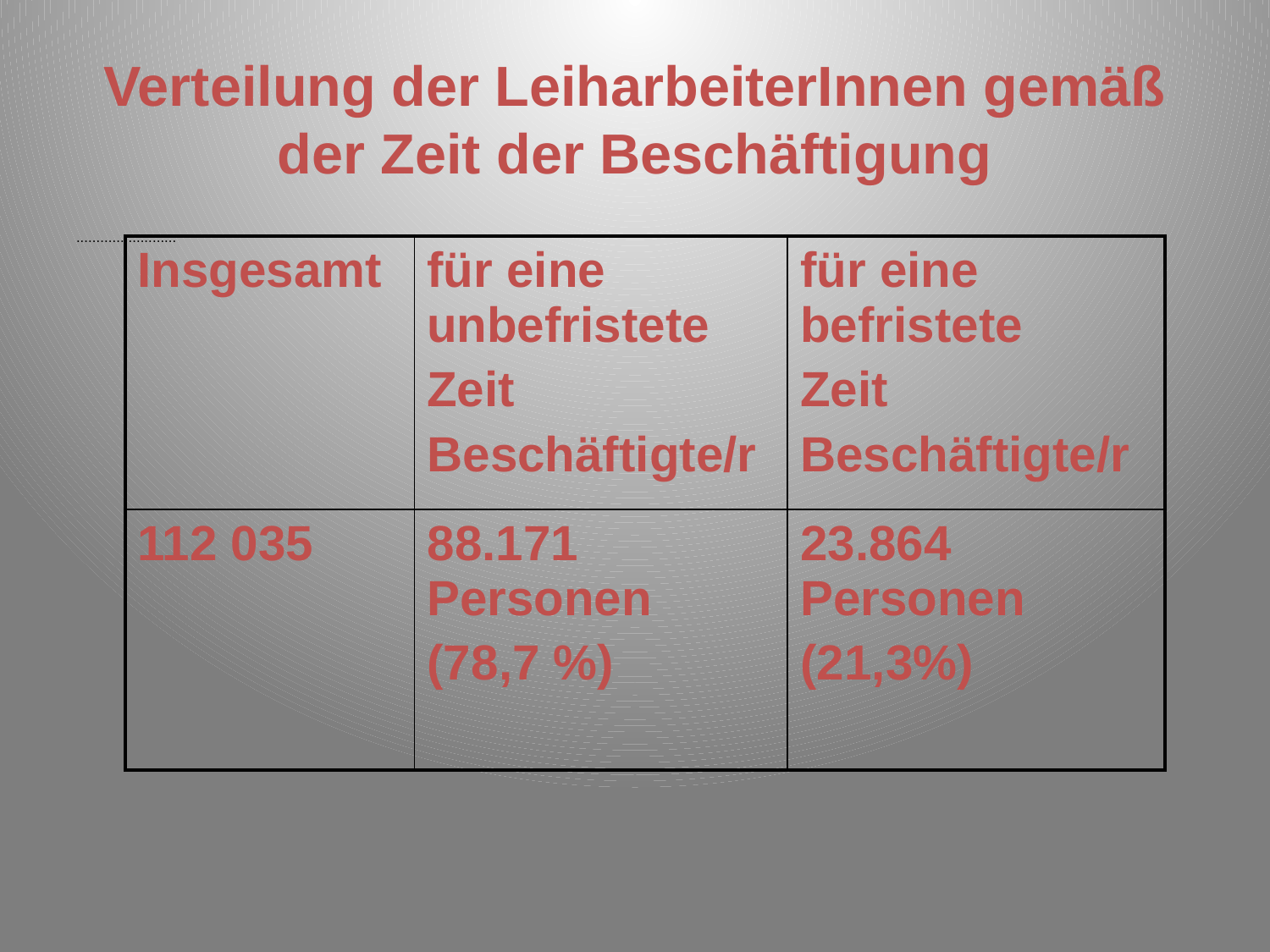

# Verteilung der LeiharbeiterInnen gemäß der Zeit der Beschäftigung
.........................
| Insgesamt | für eine unbefristete Zeit Beschäftigte/r | für eine befristete Zeit Beschäftigte/r |
| --- | --- | --- |
| 112 035 | 88.171 Personen (78,7 %) | 23.864 Personen (21,3%) |